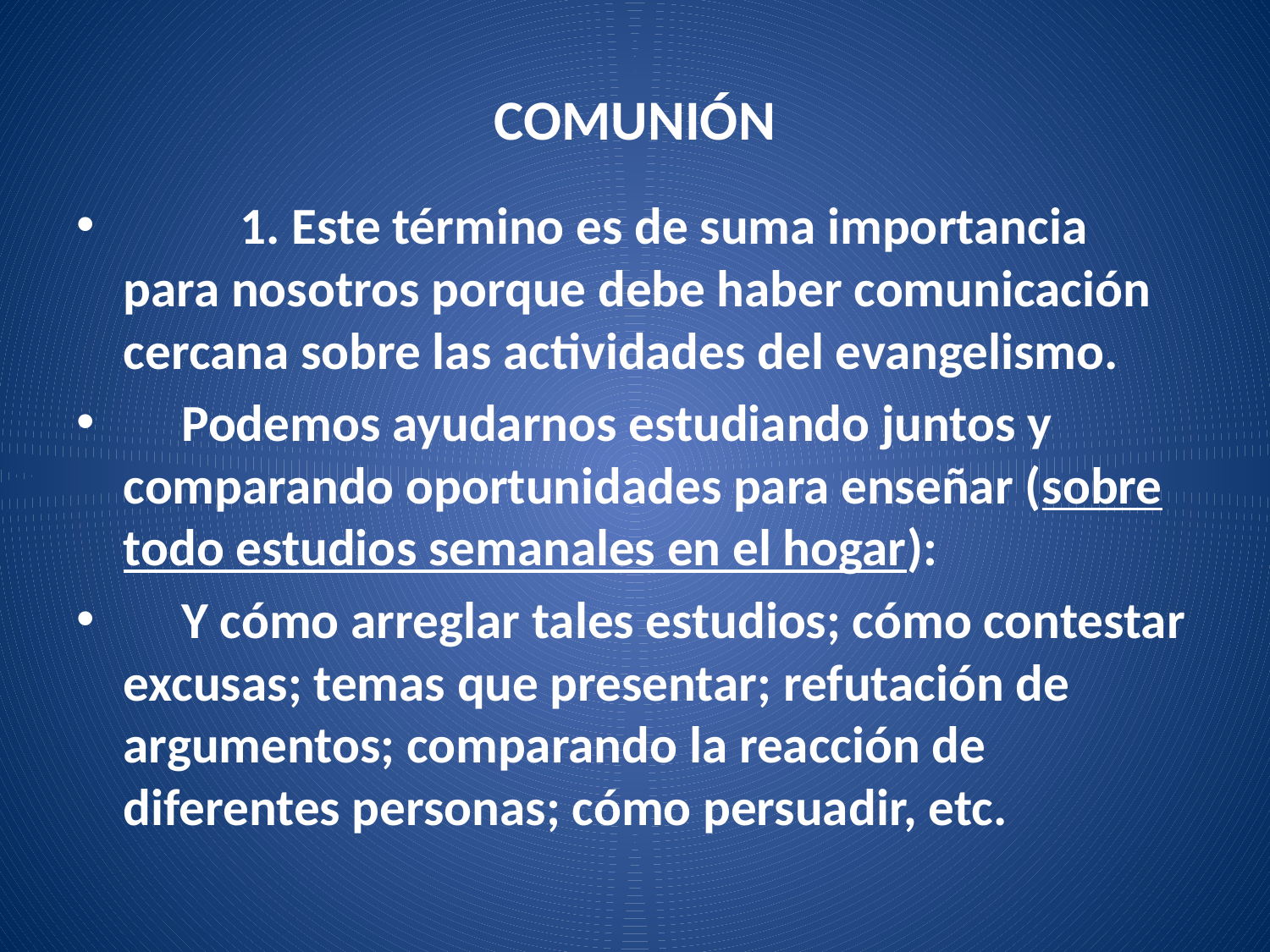

# COMUNIÓN
	1. Este término es de suma importancia para nosotros porque debe haber comunicación cercana sobre las actividades del evangelismo.
     Podemos ayudarnos estudiando juntos y comparando oportunidades para enseñar (sobre todo estudios semanales en el hogar):
     Y cómo arreglar tales estudios; cómo contestar excusas; temas que presentar; refutación de argumentos; comparando la reacción de diferentes personas; cómo persuadir, etc.